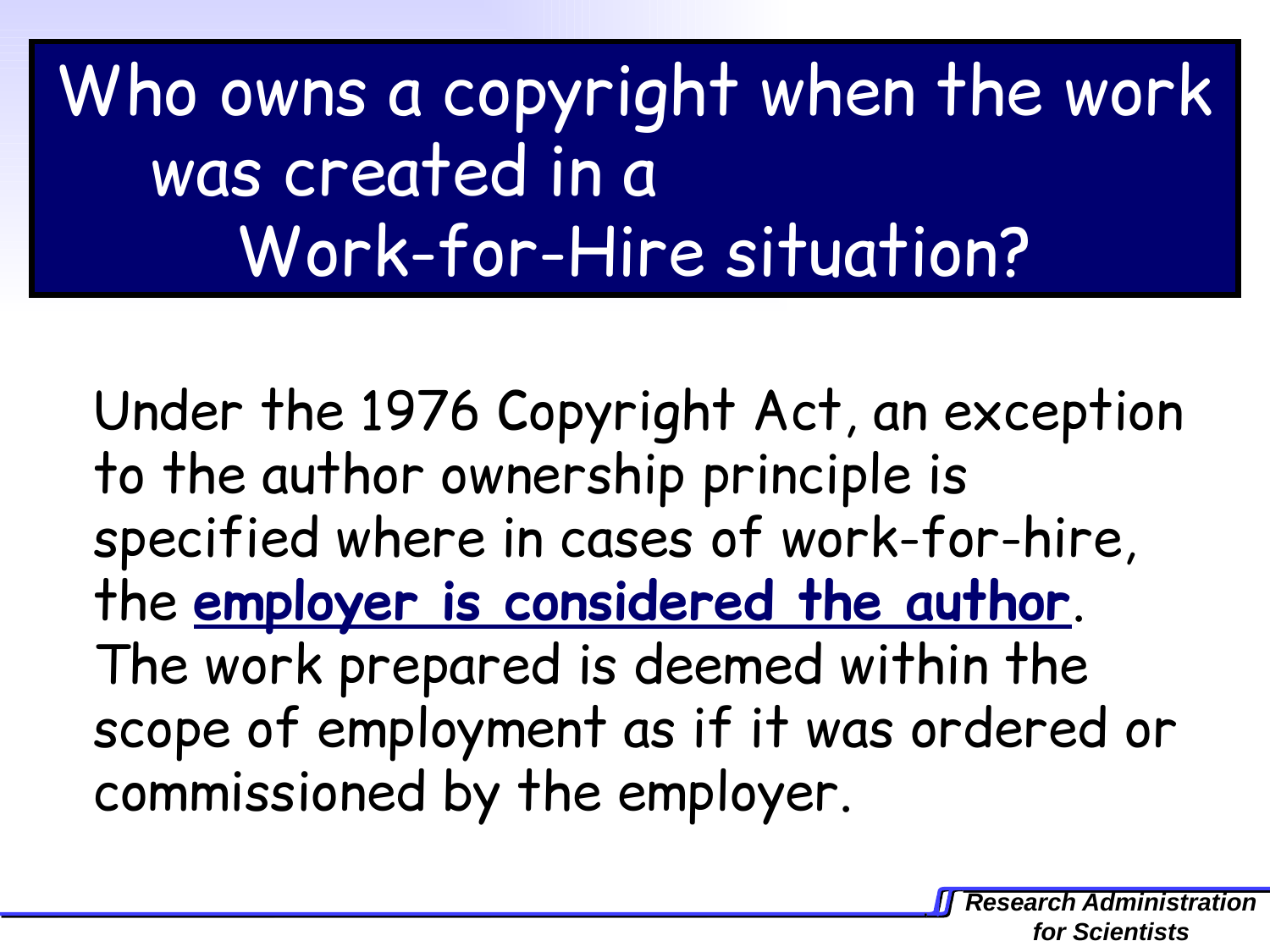

Who owns a copyright when the work was created in a                        Work-for-Hire situation?
Under the 1976 Copyright Act, an exception to the author ownership principle is specified where in cases of work-for-hire, the employer is considered the author.  The work prepared is deemed within the scope of employment as if it was ordered or commissioned by the employer.